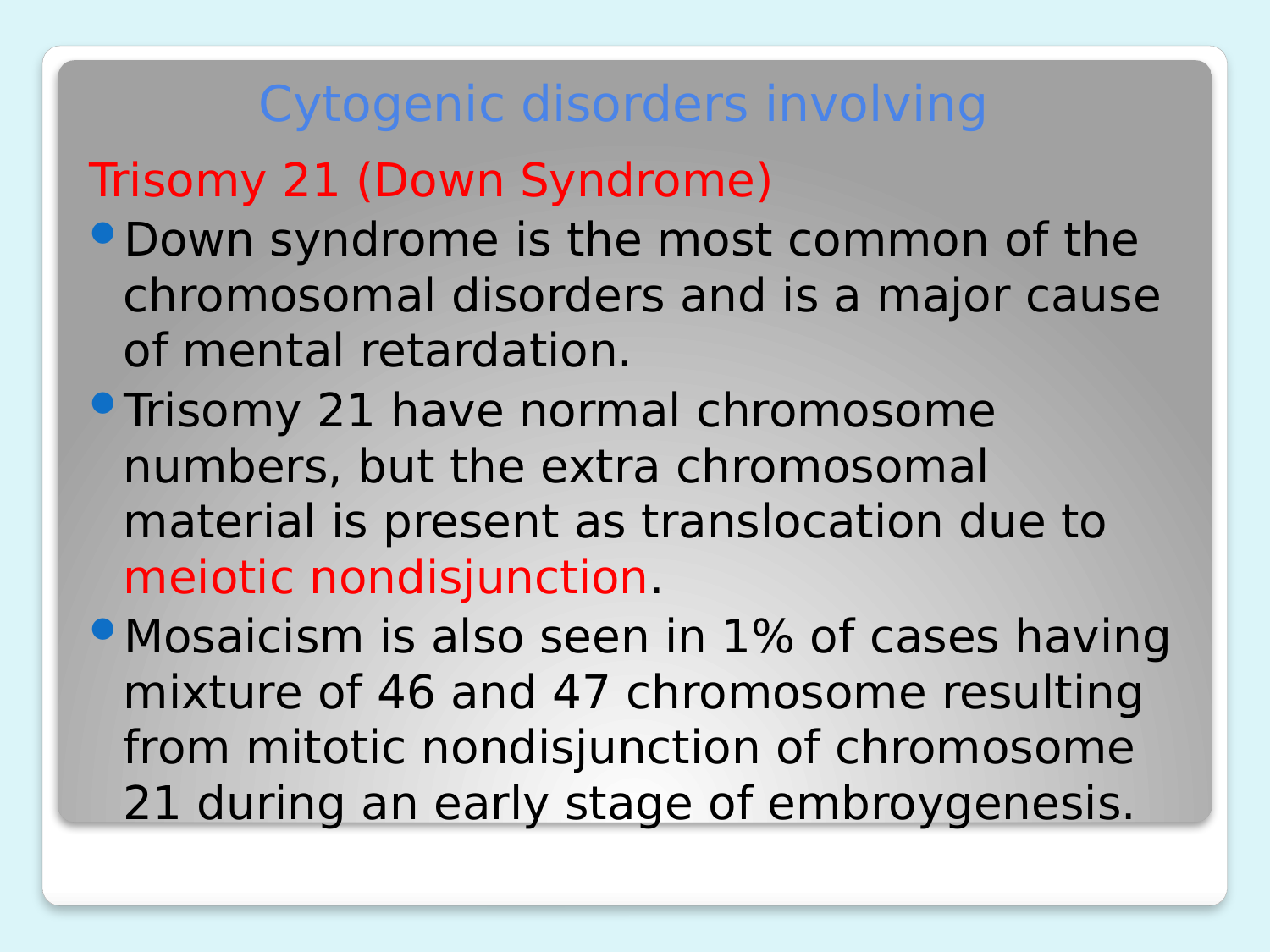

# Cytogenic disorders involving
Trisomy 21 (Down Syndrome)
Down syndrome is the most common of the chromosomal disorders and is a major cause of mental retardation.
Trisomy 21 have normal chromosome numbers, but the extra chromosomal material is present as translocation due to meiotic nondisjunction.
Mosaicism is also seen in 1% of cases having mixture of 46 and 47 chromosome resulting from mitotic nondisjunction of chromosome 21 during an early stage of embroygenesis.